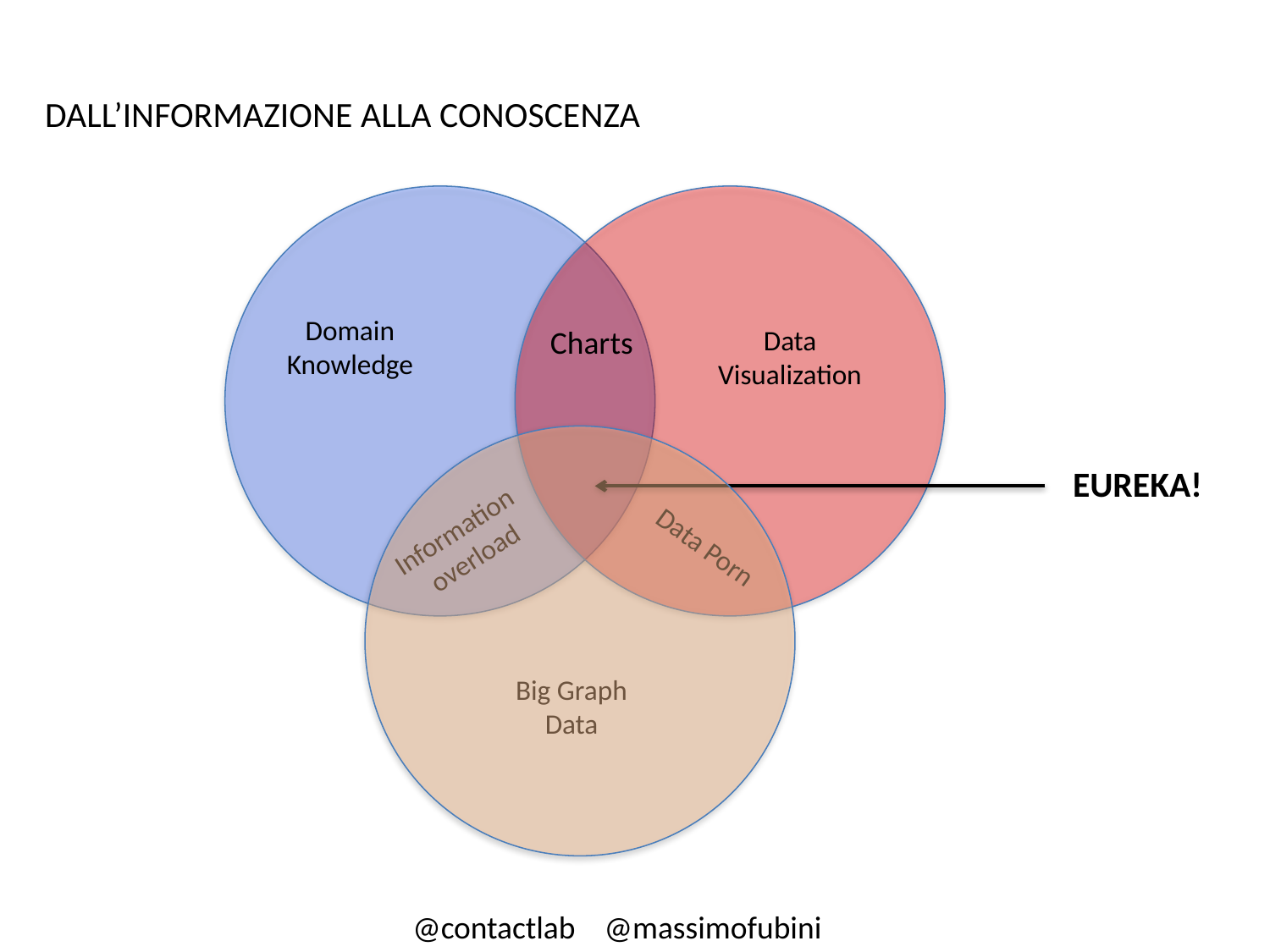

DALL’INFORMAZIONE ALLA CONOSCENZA

Domain
Knowledge
Charts
Data
Visualization

EUREKA!
Information
overload
Data Porn
Big Graph
Data
@contactlab    @massimofubini